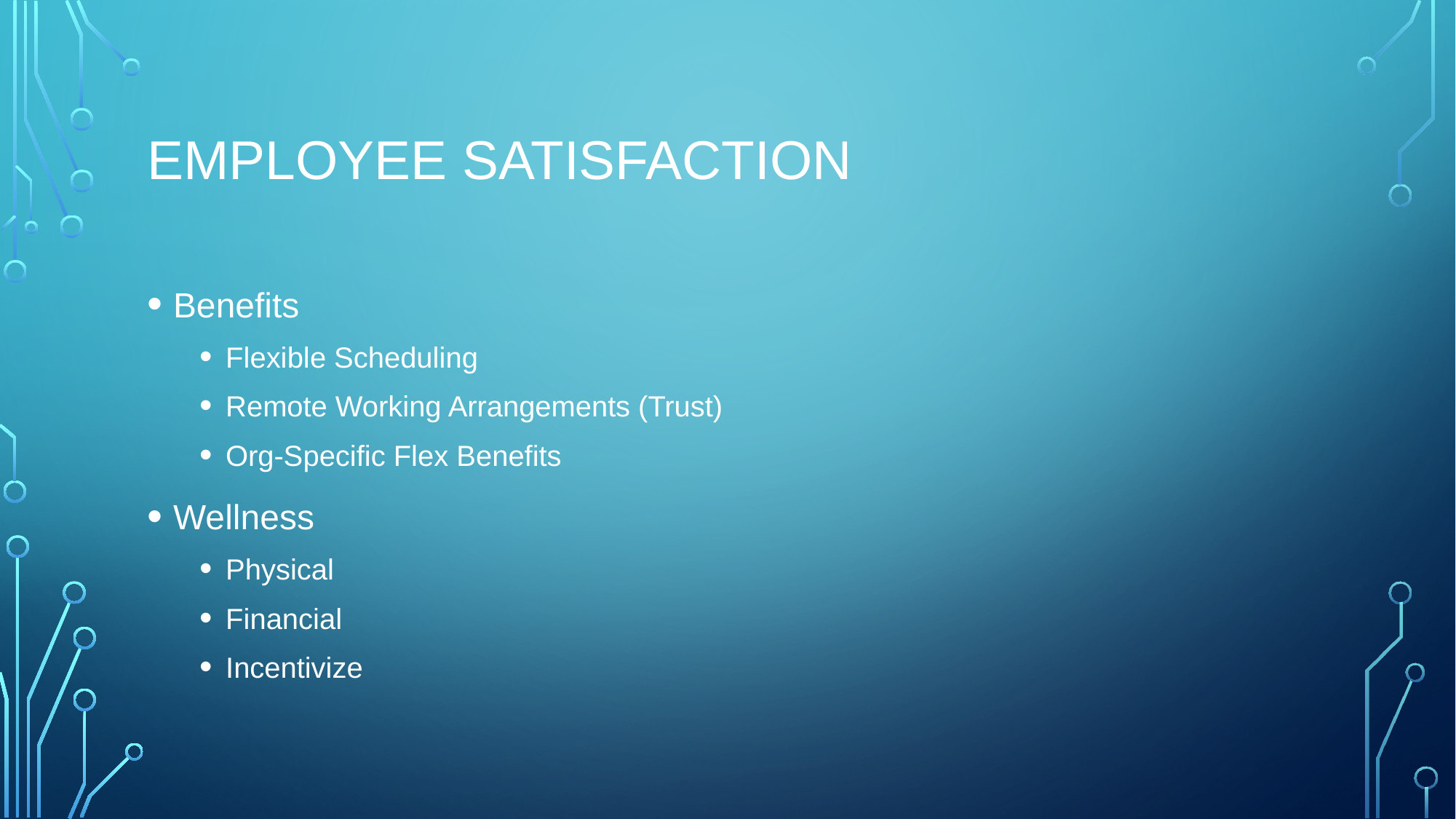

# Employee Satisfaction
Benefits
Flexible Scheduling
Remote Working Arrangements (Trust)
Org-Specific Flex Benefits
Wellness
Physical
Financial
Incentivize